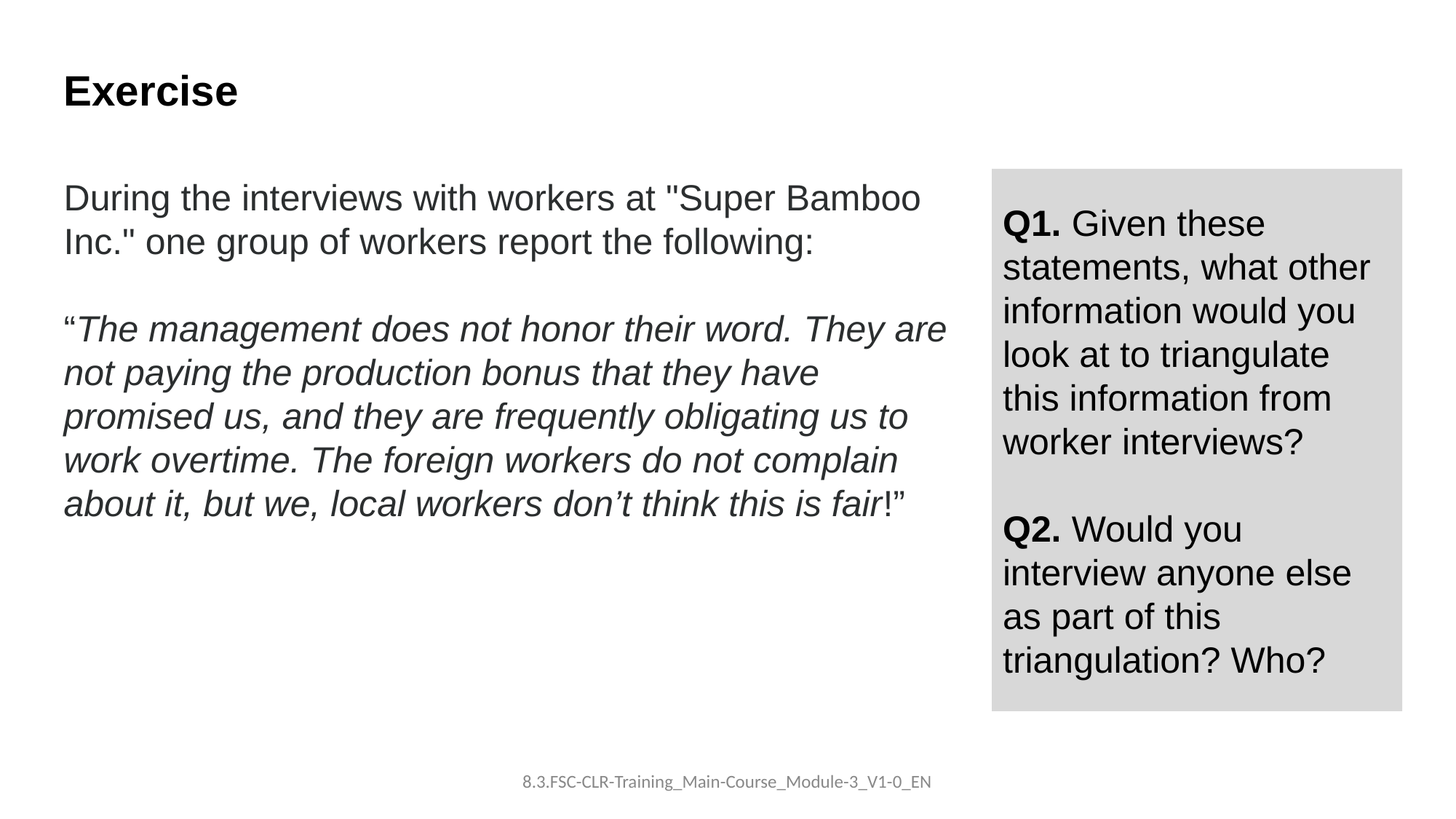

Exercise
During the interviews with workers at "Super Bamboo Inc." one group of workers report the following:​
​
“The management does not honor their word. They are not paying the production bonus that they have promised us, and they are frequently obligating us to work overtime. The foreign workers do not complain about it, but we, local workers don’t think this is fair!”​

Q1. Given these statements, what other information would you look at to triangulate this information from worker interviews?

Q2. Would you interview anyone else as part of this triangulation? Who?

8.3.FSC-CLR-Training_Main-Course_Module-3_V1-0_EN